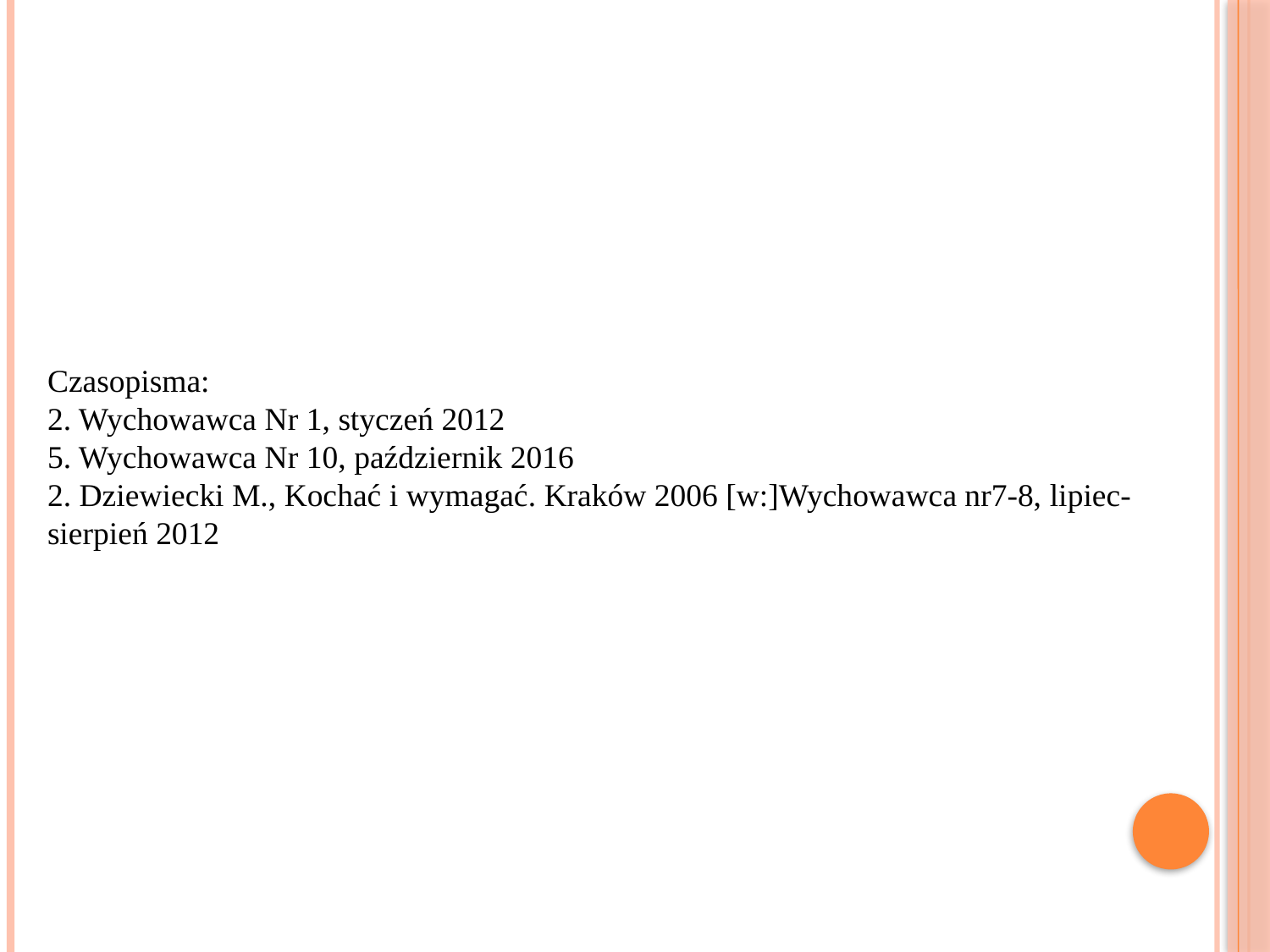

Czasopisma:
2. Wychowawca Nr 1, styczeń 2012
5. Wychowawca Nr 10, październik 2016
2. Dziewiecki M., Kochać i wymagać. Kraków 2006 [w:]Wychowawca nr7-8, lipiec- sierpień 2012